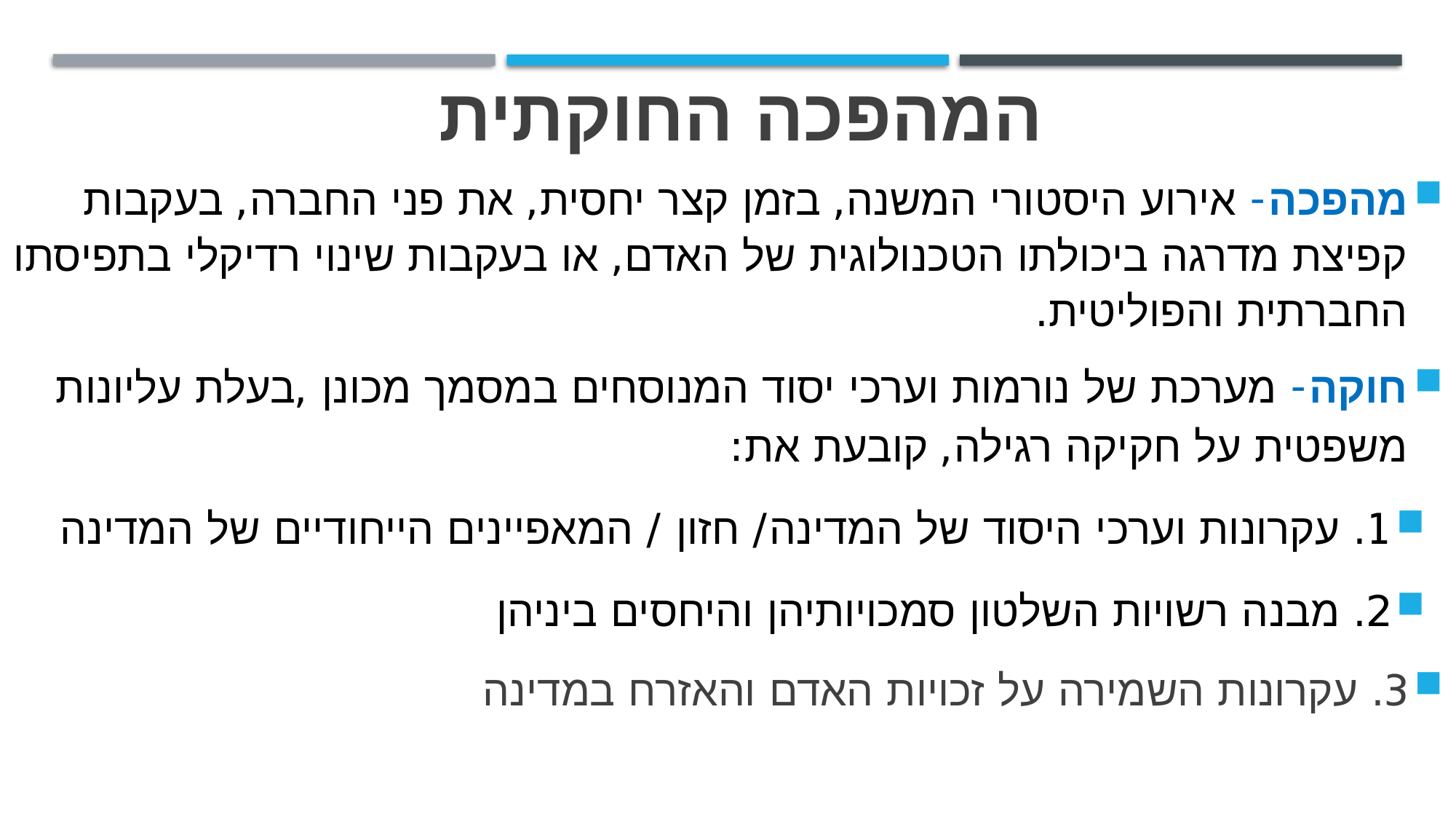

# המהפכה החוקתית
מהפכה- אירוע היסטורי המשנה, בזמן קצר יחסית, את פני החברה, בעקבות קפיצת מדרגה ביכולתו הטכנולוגית של האדם, או בעקבות שינוי רדיקלי בתפיסתו החברתית והפוליטית.
חוקה- מערכת של נורמות וערכי יסוד המנוסחים במסמך מכונן ,בעלת עליונות משפטית על חקיקה רגילה, קובעת את:
1. עקרונות וערכי היסוד של המדינה/ חזון / המאפיינים הייחודיים של המדינה
2. מבנה רשויות השלטון סמכויותיהן והיחסים ביניהן
3. עקרונות השמירה על זכויות האדם והאזרח במדינה